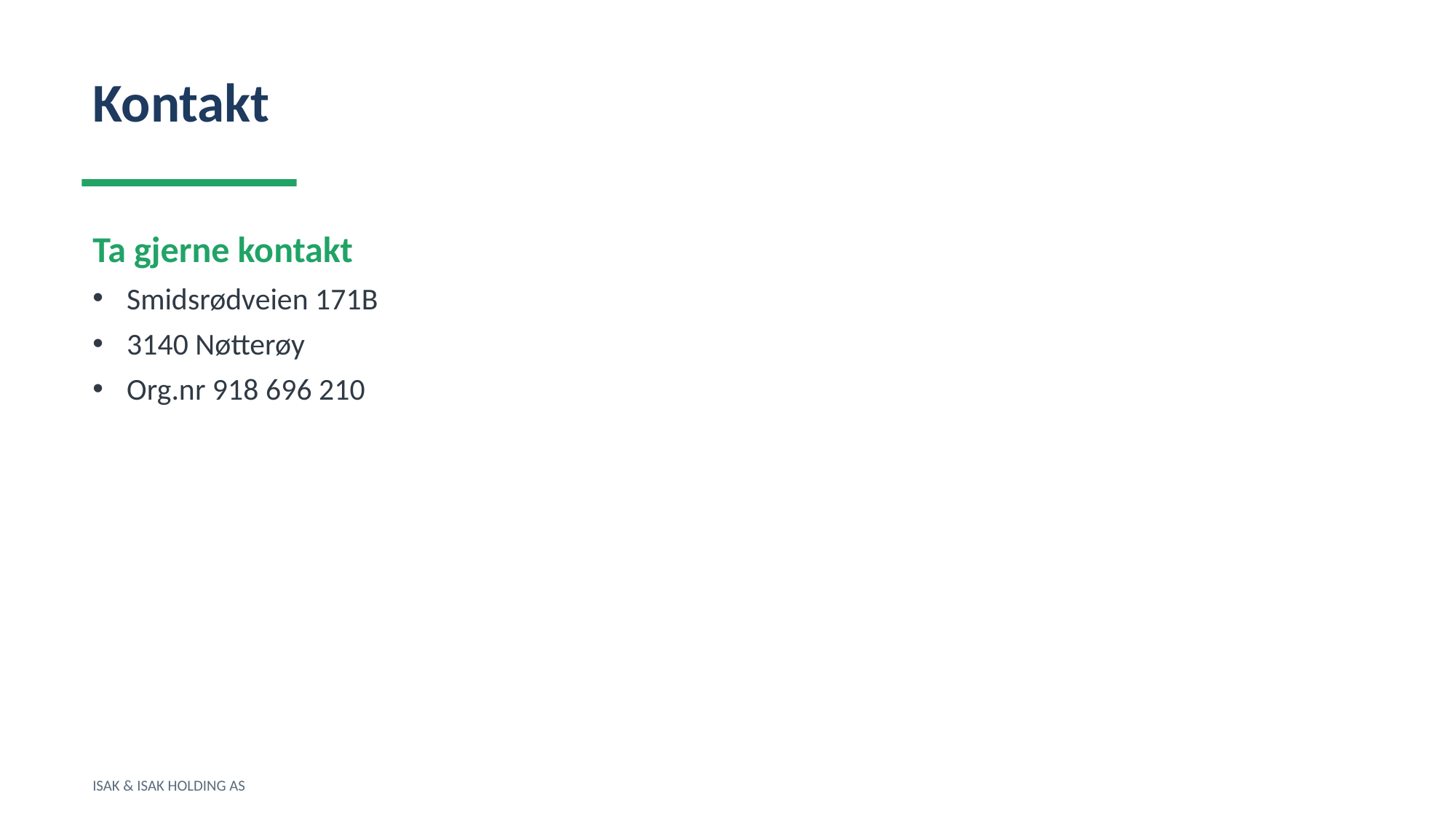

Kontakt

Ta gjerne kontakt
Smidsrødveien 171B
3140 Nøtterøy
Org.nr 918 696 210
ISAK & ISAK HOLDING AS